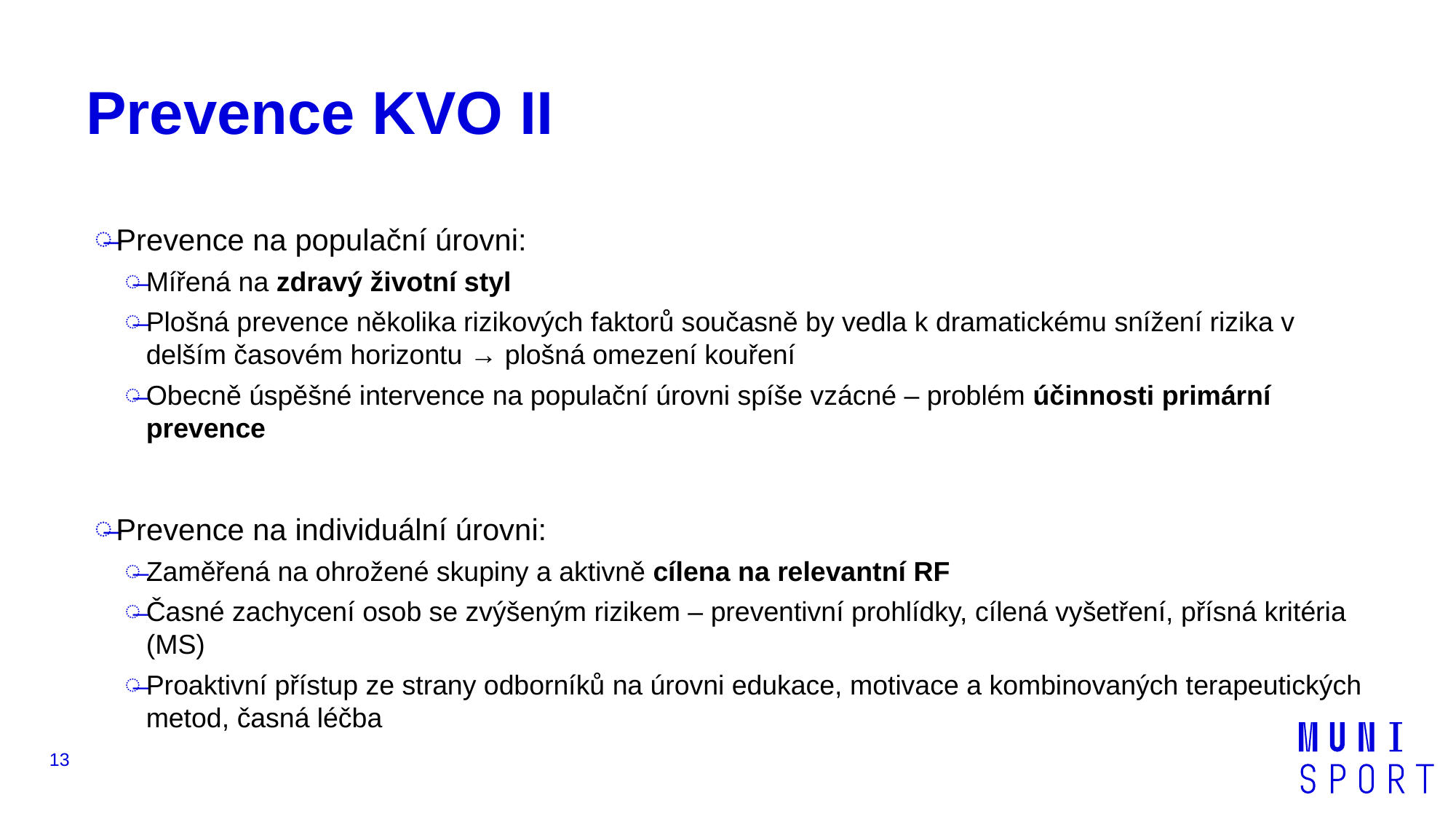

# Prevence KVO II
Prevence na populační úrovni:
Mířená na zdravý životní styl
Plošná prevence několika rizikových faktorů současně by vedla k dramatickému snížení rizika v delším časovém horizontu → plošná omezení kouření
Obecně úspěšné intervence na populační úrovni spíše vzácné – problém účinnosti primární prevence

Prevence na individuální úrovni:
Zaměřená na ohrožené skupiny a aktivně cílena na relevantní RF
Časné zachycení osob se zvýšeným rizikem – preventivní prohlídky, cílená vyšetření, přísná kritéria (MS)
Proaktivní přístup ze strany odborníků na úrovni edukace, motivace a kombinovaných terapeutických metod, časná léčba

13